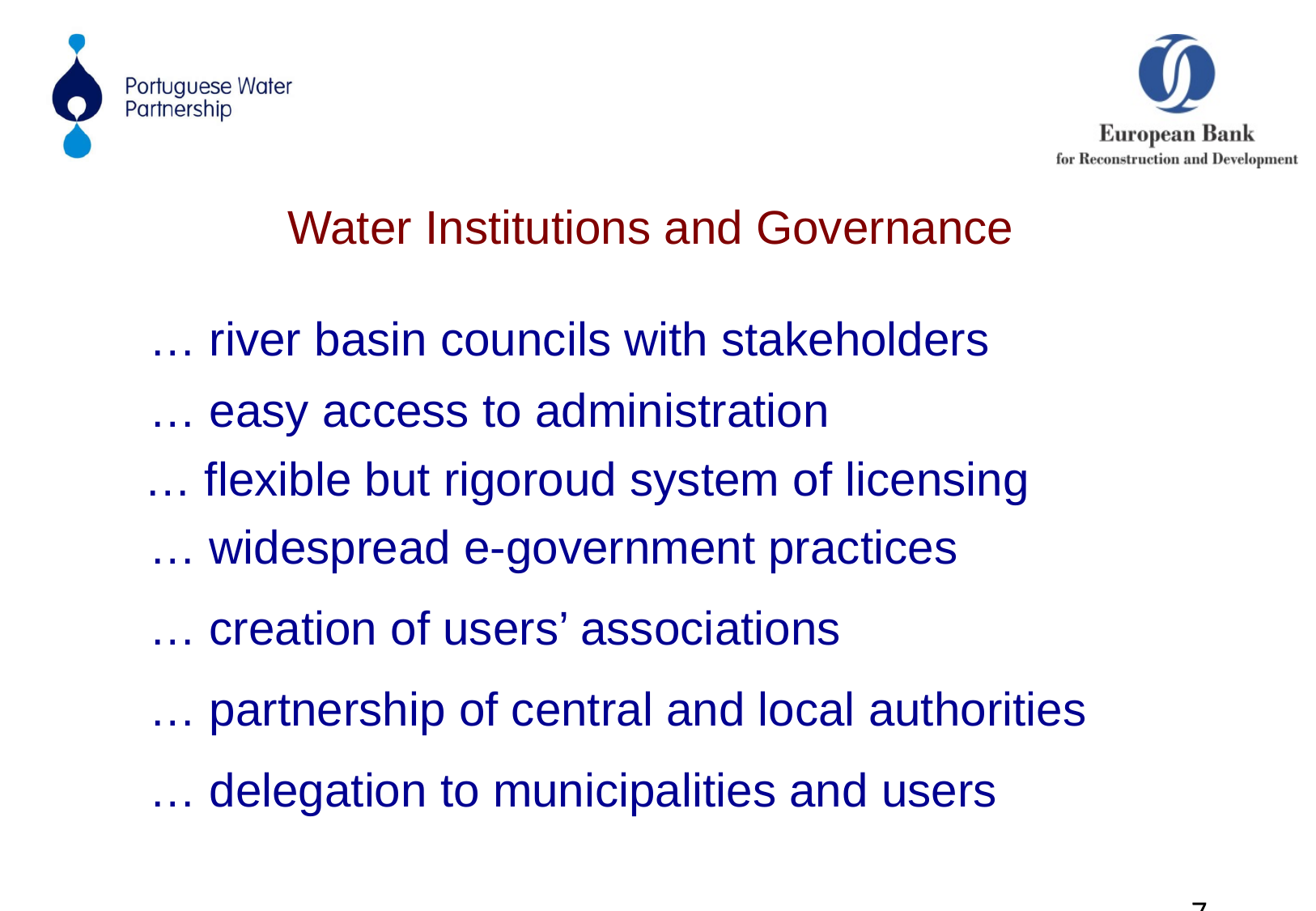

Water Institutions and Governance
… river basin councils with stakeholders
… easy access to administration
… flexible but rigoroud system of licensing
… widespread e-government practices
… creation of users’ associations
… partnership of central and local authorities
… delegation to municipalities and users
7